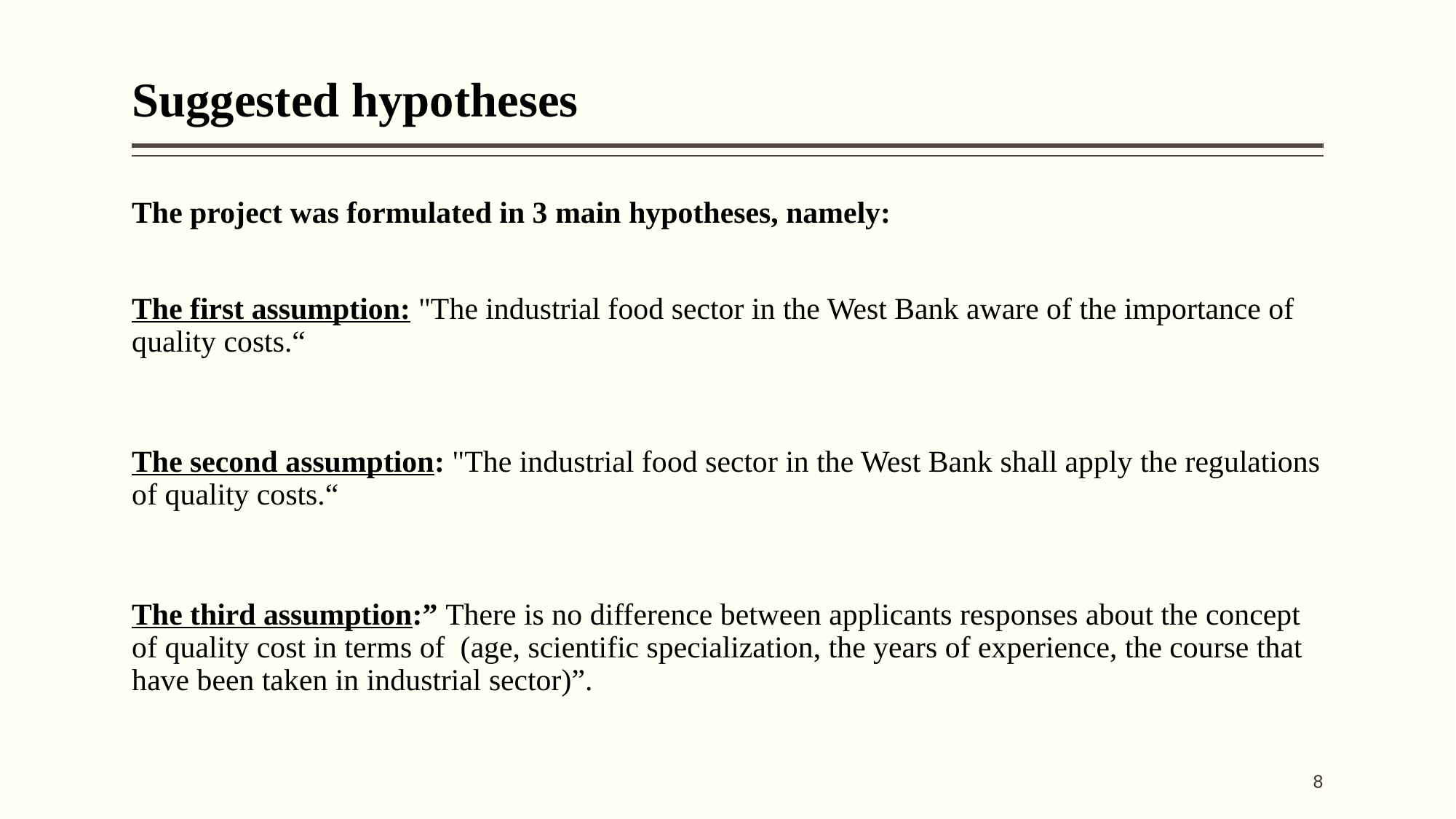

# Suggested hypotheses
The project was formulated in 3 main hypotheses, namely:
The first assumption: "The industrial food sector in the West Bank aware of the importance of quality costs.“

The second assumption: "The industrial food sector in the West Bank shall apply the regulations of quality costs.“

The third assumption:” There is no difference between applicants responses about the concept of quality cost in terms of  (age, scientific specialization, the years of experience, the course that have been taken in industrial sector)”.
8